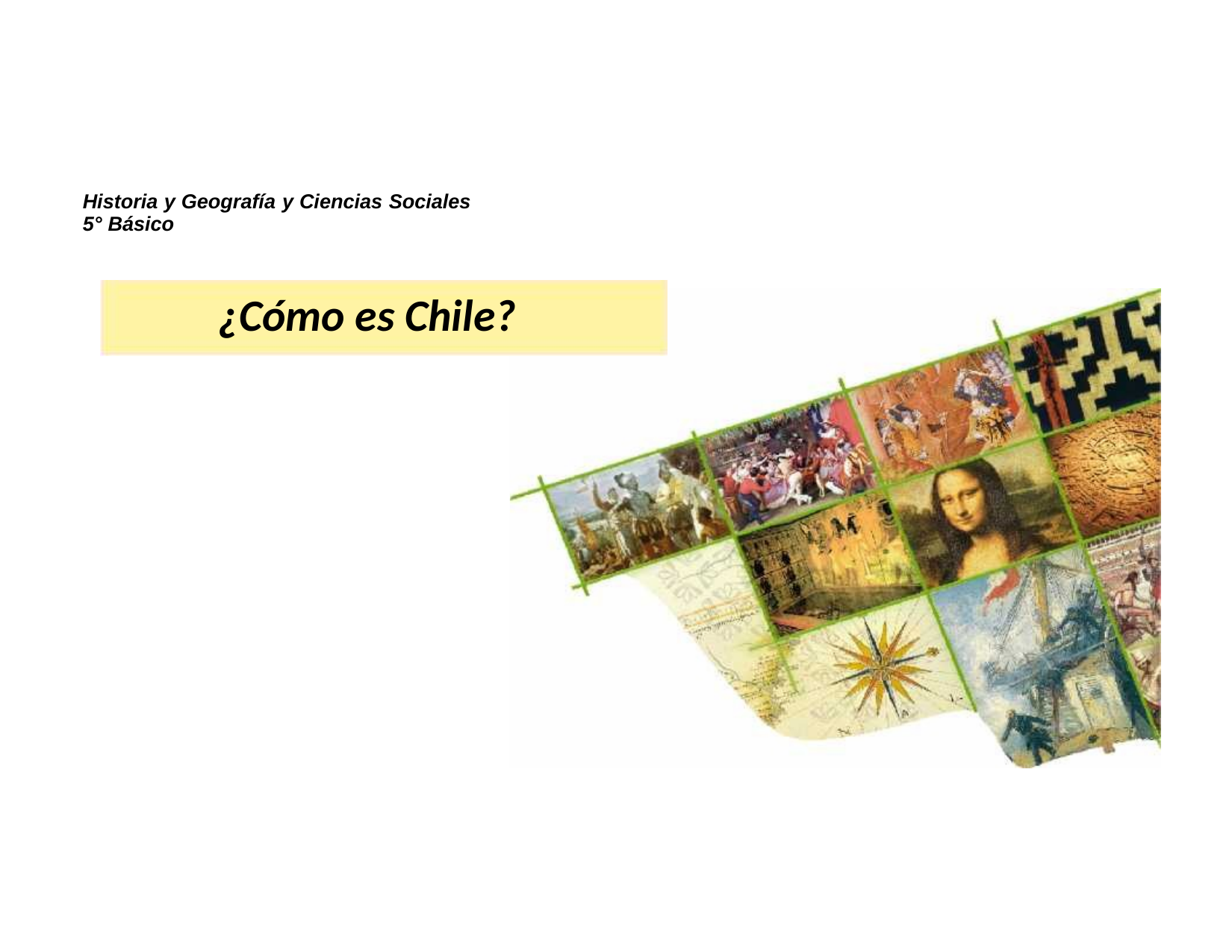

Historia y Geografía y Ciencias Sociales
5° Básico

¿Cómo es Chile?